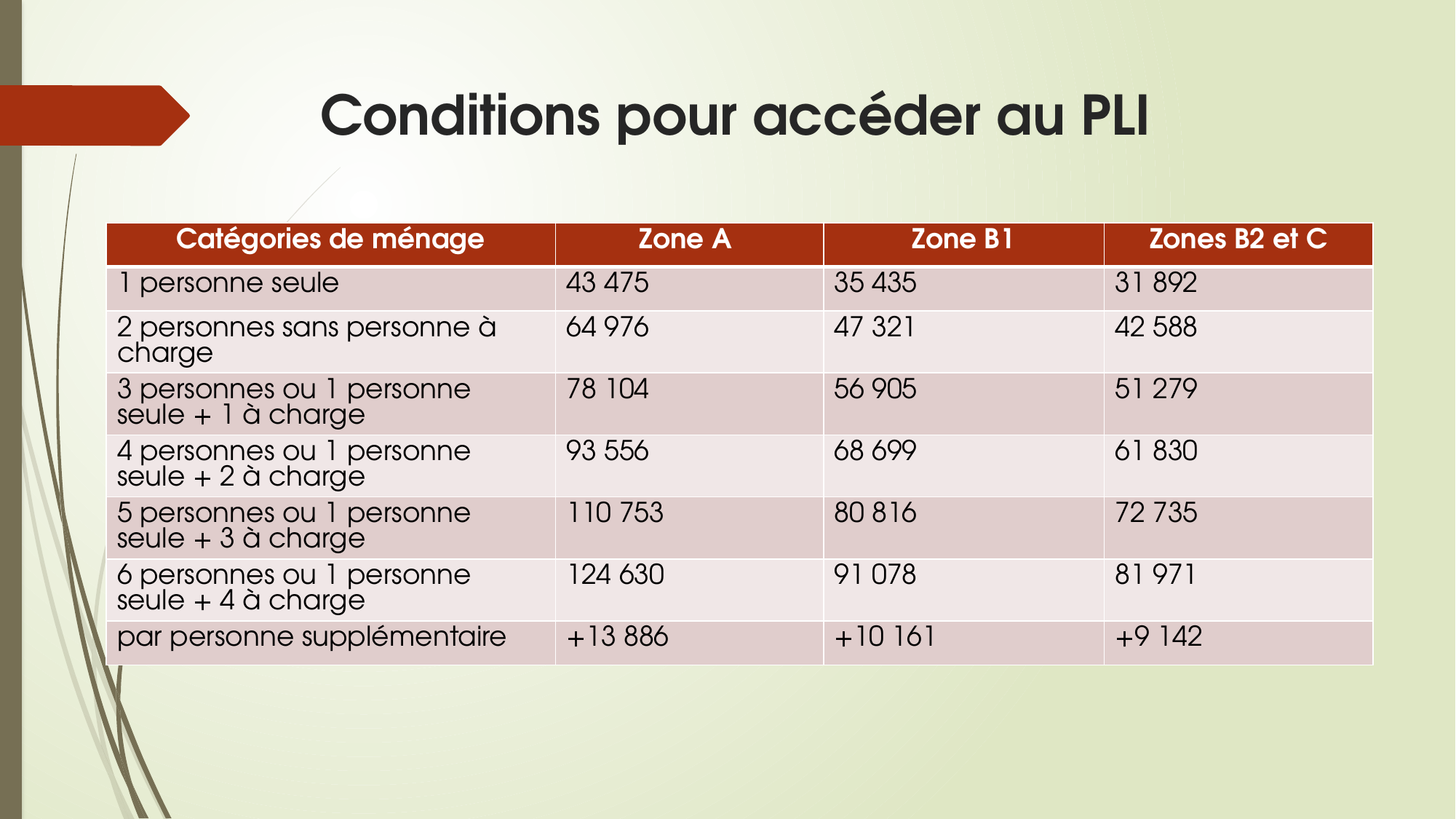

# Conditions pour accéder au PLI
| Catégories de ménage | Zone A | Zone B1 | Zones B2 et C |
| --- | --- | --- | --- |
| 1 personne seule | 43 475 | 35 435 | 31 892 |
| 2 personnes sans personne à charge | 64 976 | 47 321 | 42 588 |
| 3 personnes ou 1 personne seule + 1 à charge | 78 104 | 56 905 | 51 279 |
| 4 personnes ou 1 personne seule + 2 à charge | 93 556 | 68 699 | 61 830 |
| 5 personnes ou 1 personne seule + 3 à charge | 110 753 | 80 816 | 72 735 |
| 6 personnes ou 1 personne seule + 4 à charge | 124 630 | 91 078 | 81 971 |
| par personne supplémentaire | +13 886 | +10 161 | +9 142 |